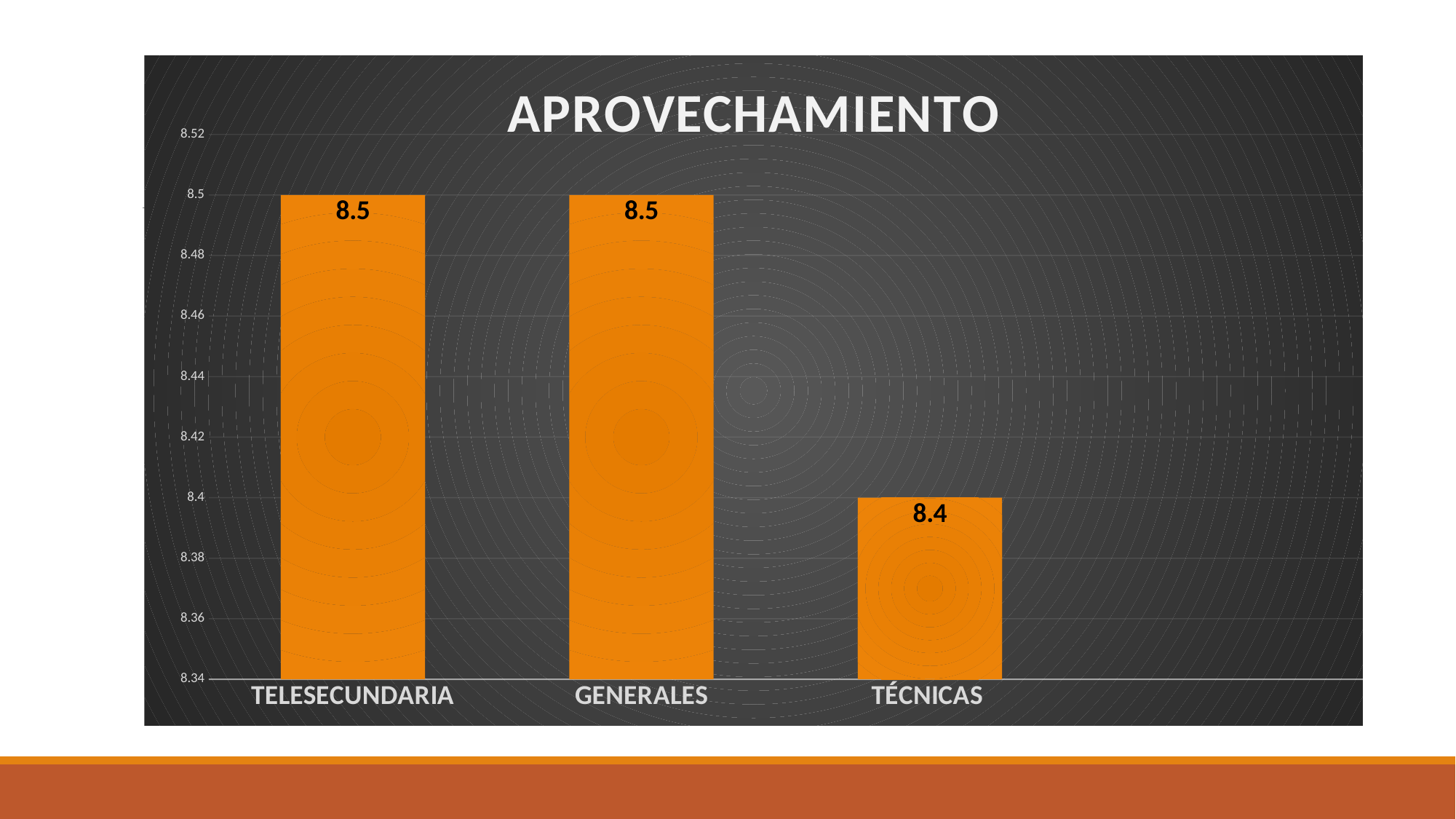

#

### Chart: APROVECHAMIENTO

| Category | APROVECHAMIENTO |
|---|---|
| TELESECUNDARIA | 8.5 |
| GENERALES | 8.5 |
| TÉCNICAS  | 8.4 |